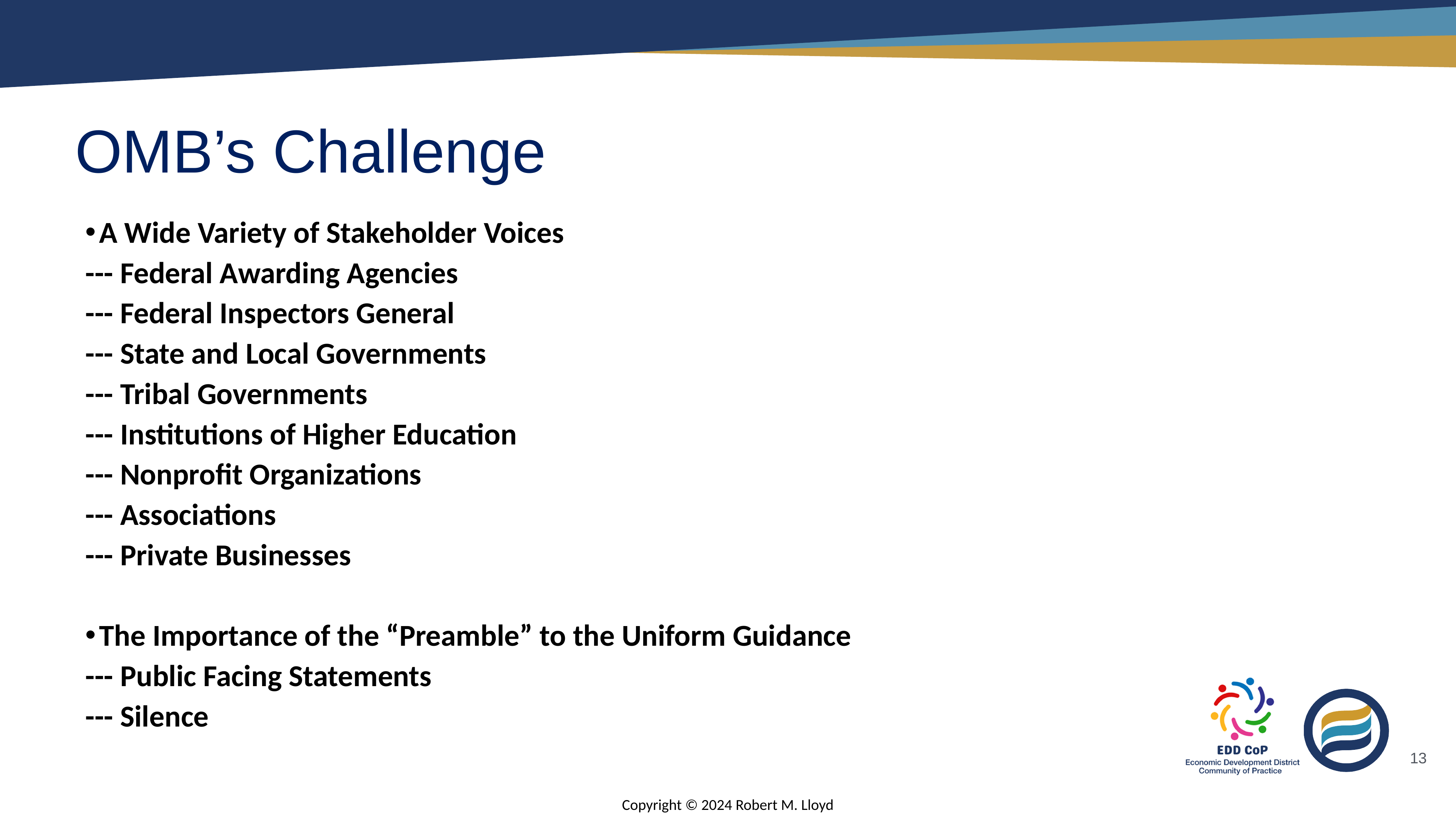

# OMB’s Challenge
A Wide Variety of Stakeholder Voices
--- Federal Awarding Agencies
--- Federal Inspectors General
--- State and Local Governments
--- Tribal Governments
--- Institutions of Higher Education
--- Nonprofit Organizations
--- Associations
--- Private Businesses

The Importance of the “Preamble” to the Uniform Guidance
--- Public Facing Statements
--- Silence

13